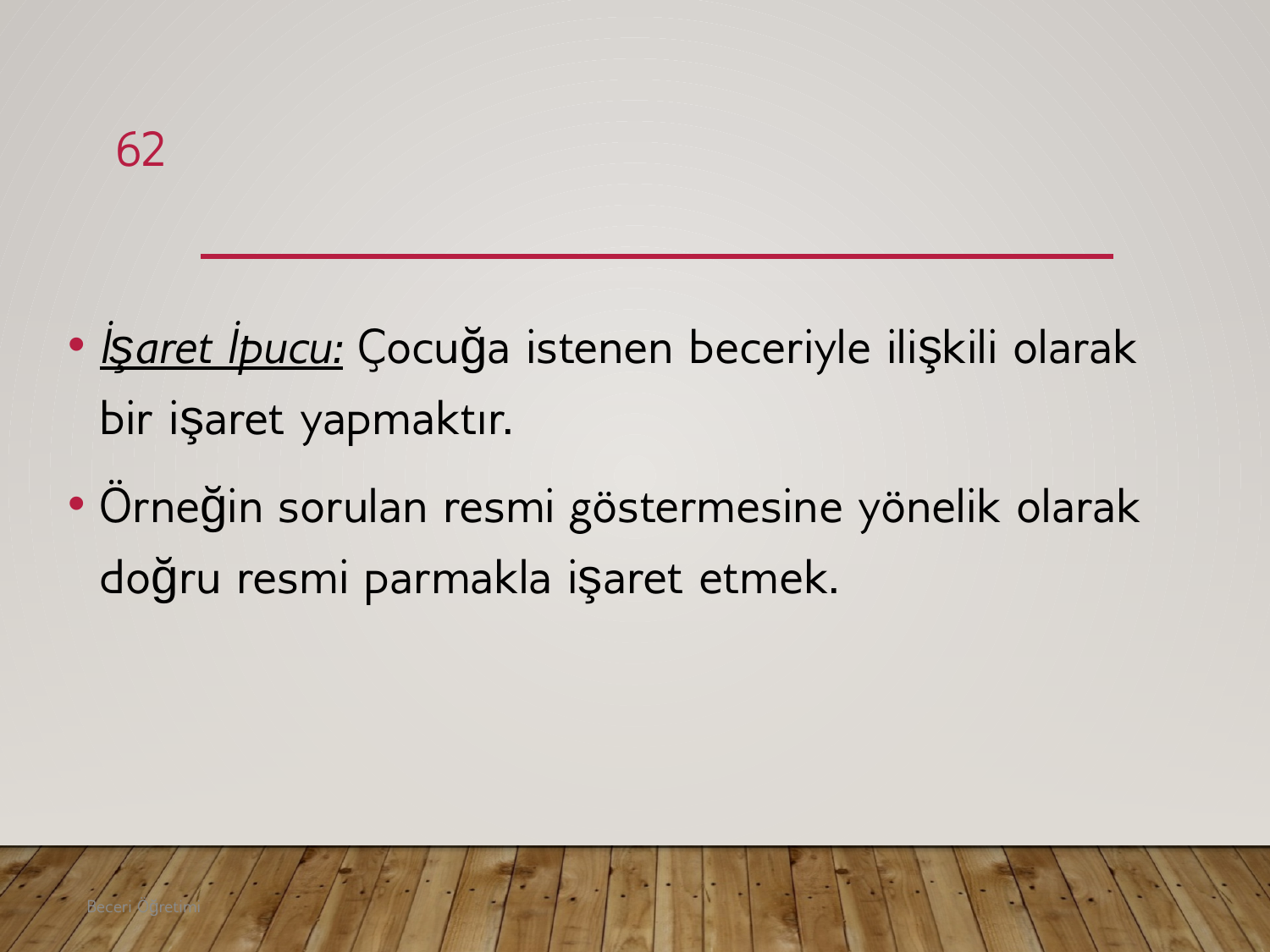

62
#
İşaret İpucu: Çocuğa istenen beceriyle ilişkili olarak bir işaret yapmaktır.
Örneğin sorulan resmi göstermesine yönelik olarak doğru resmi parmakla işaret etmek.
Beceri Öğretimi